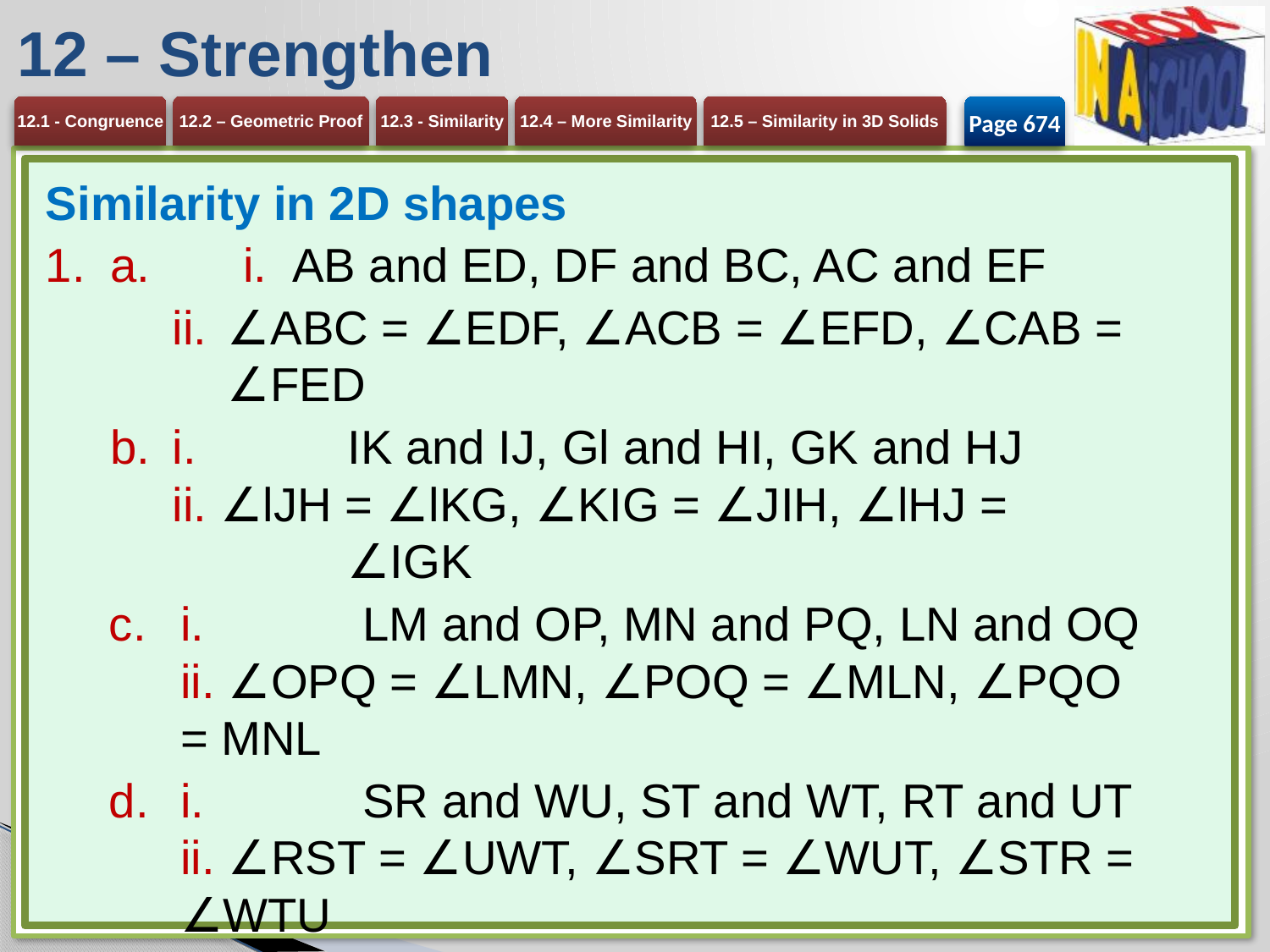

# 12 – Strengthen
Page 674
Similarity in 2D shapes
a. 	 i. 	AB and ED, DF and BC, AC and EF
∠ABC = ∠EDF, ∠ACB = ∠EFD, ∠CAB = ∠FED
i. 	IK and IJ, Gl and HI, GK and HJ
ii. ∠lJH = ∠lKG, ∠KIG = ∠JIH, ∠lHJ =
	∠IGK
i. 	LM and OP, MN and PQ, LN and OQ
ii. ∠OPQ = ∠LMN, ∠POQ = ∠MLN, ∠PQO 	= MNL
i. 	SR and WU, ST and WT, RT and UT
ii. ∠RST = ∠UWT, ∠SRT = ∠WUT, ∠STR = 	∠WTU